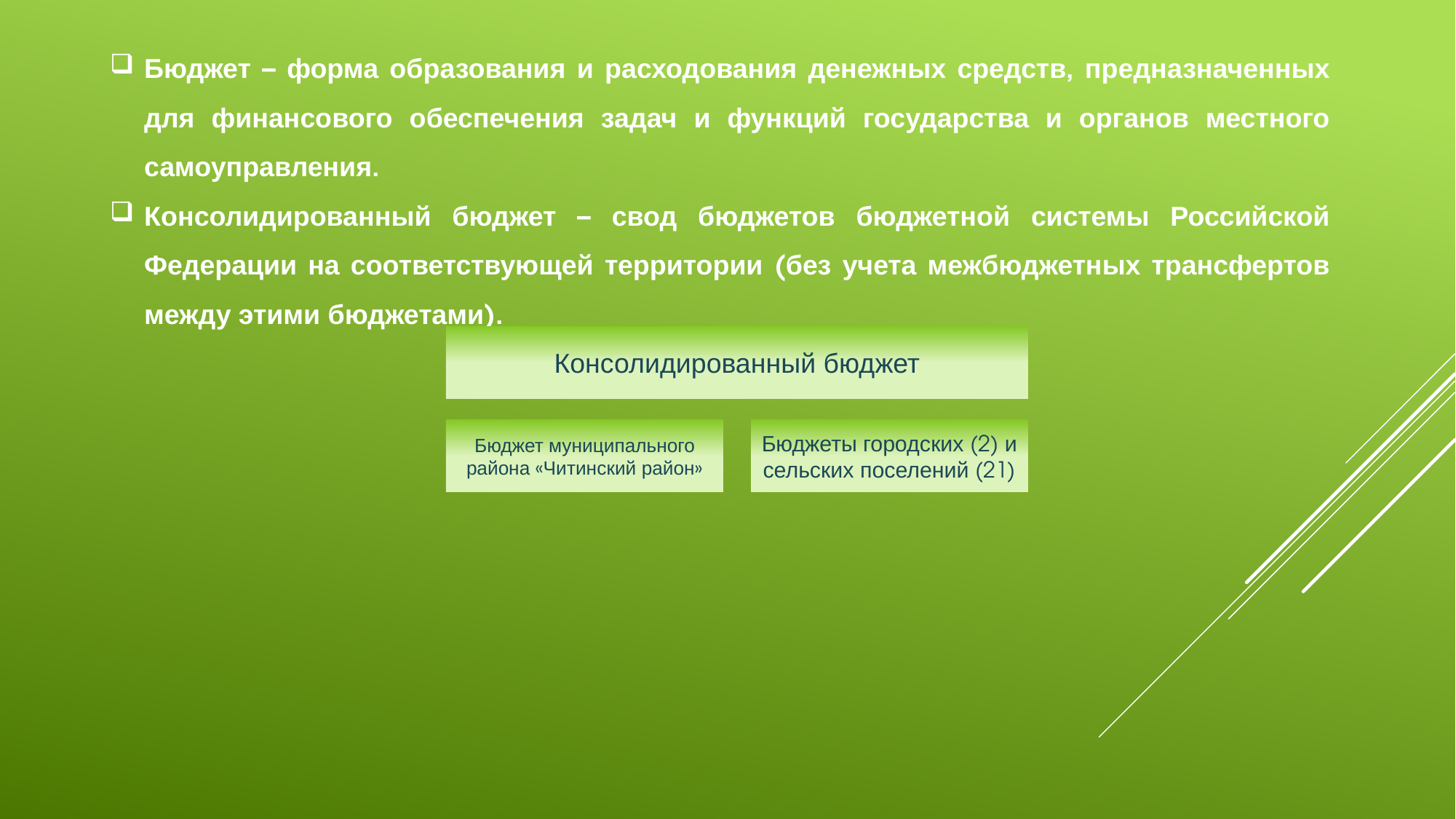

Бюджет – форма образования и расходования денежных средств, предназначенных для финансового обеспечения задач и функций государства и органов местного самоуправления.
Консолидированный бюджет – свод бюджетов бюджетной системы Российской Федерации на соответствующей территории (без учета межбюджетных трансфертов между этими бюджетами).
Консолидированный бюджет
Бюджет муниципального района «Читинский район»
Бюджеты городских (2) и сельских поселений (21)